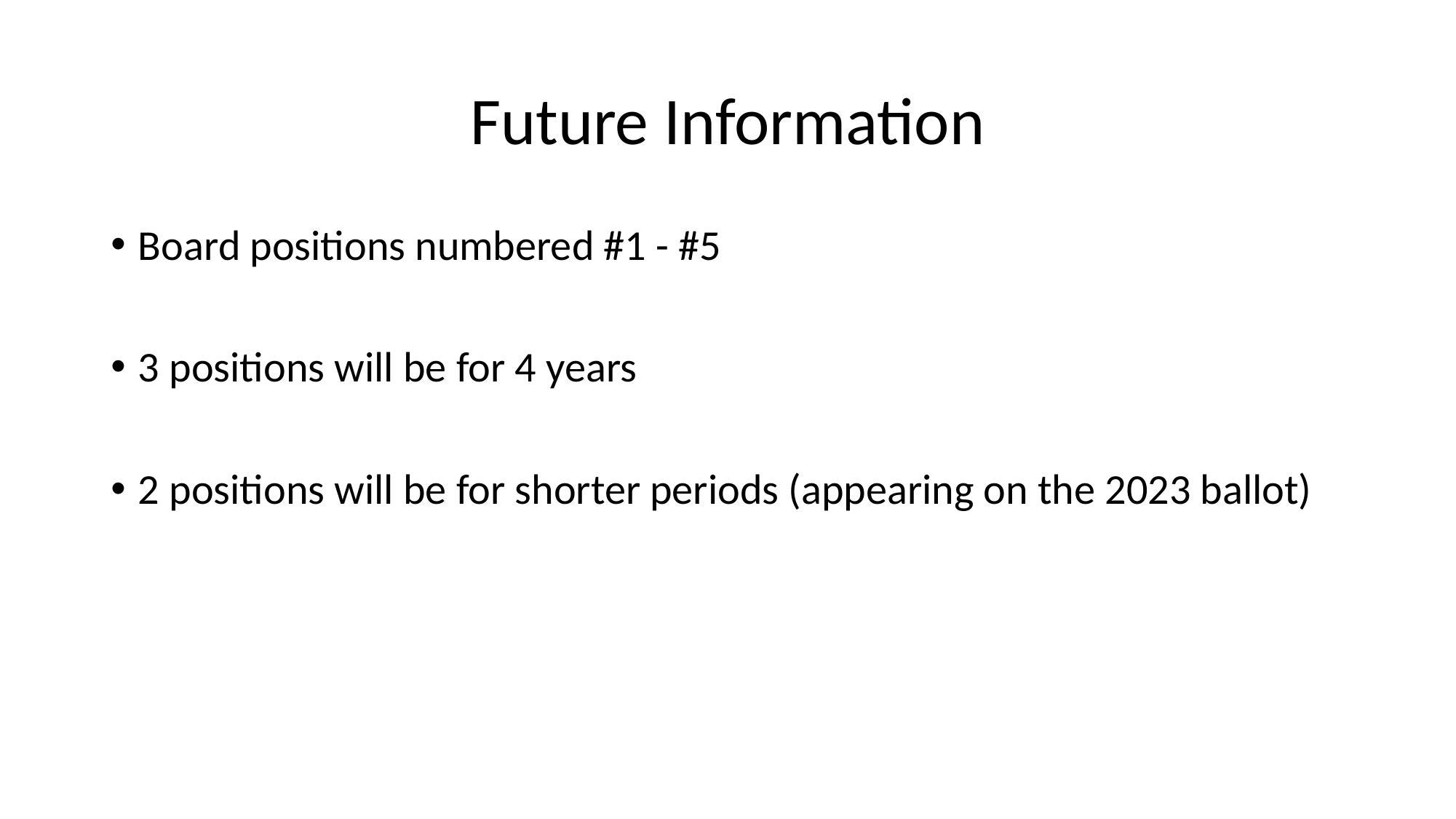

# Future Information
Board positions numbered #1 - #5

3 positions will be for 4 years

2 positions will be for shorter periods (appearing on the 2023 ballot)